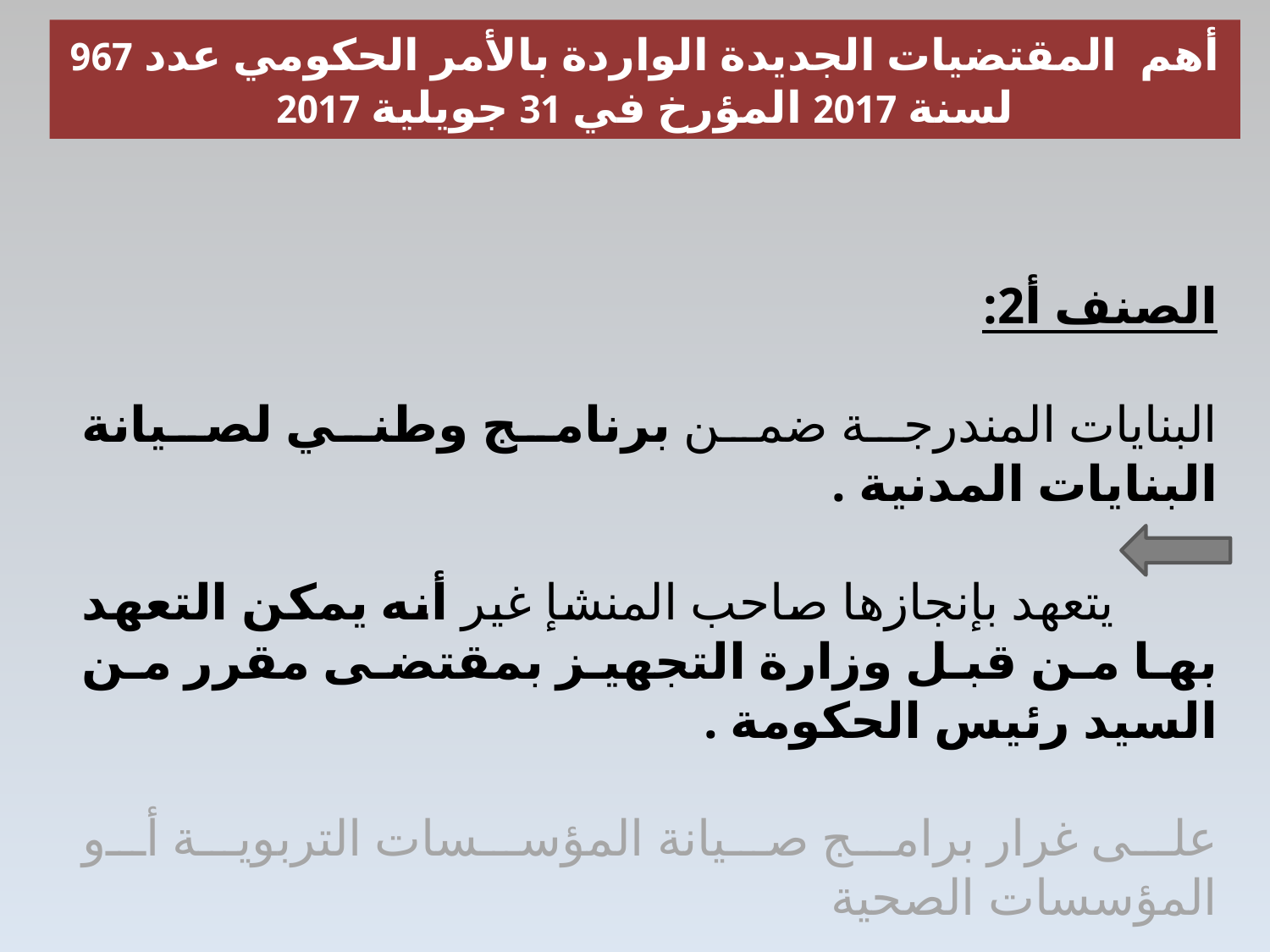

# أهم  المقتضيات الجديدة الواردة بالأمر الحكومي عدد 967 لسنة 2017 المؤرخ في 31 جويلية 2017
الصنف أ2:

البنايات المندرجة ضمن برنامج وطني لصيانة البنايات المدنية .

        يتعهد بإنجازها صاحب المنشإ غير أنه يمكن التعهد بها من قبل وزارة التجهيز بمقتضى مقرر من السيد رئيس الحكومة .

على غرار برامج صيانة المؤسسات التربوية أو المؤسسات الصحية